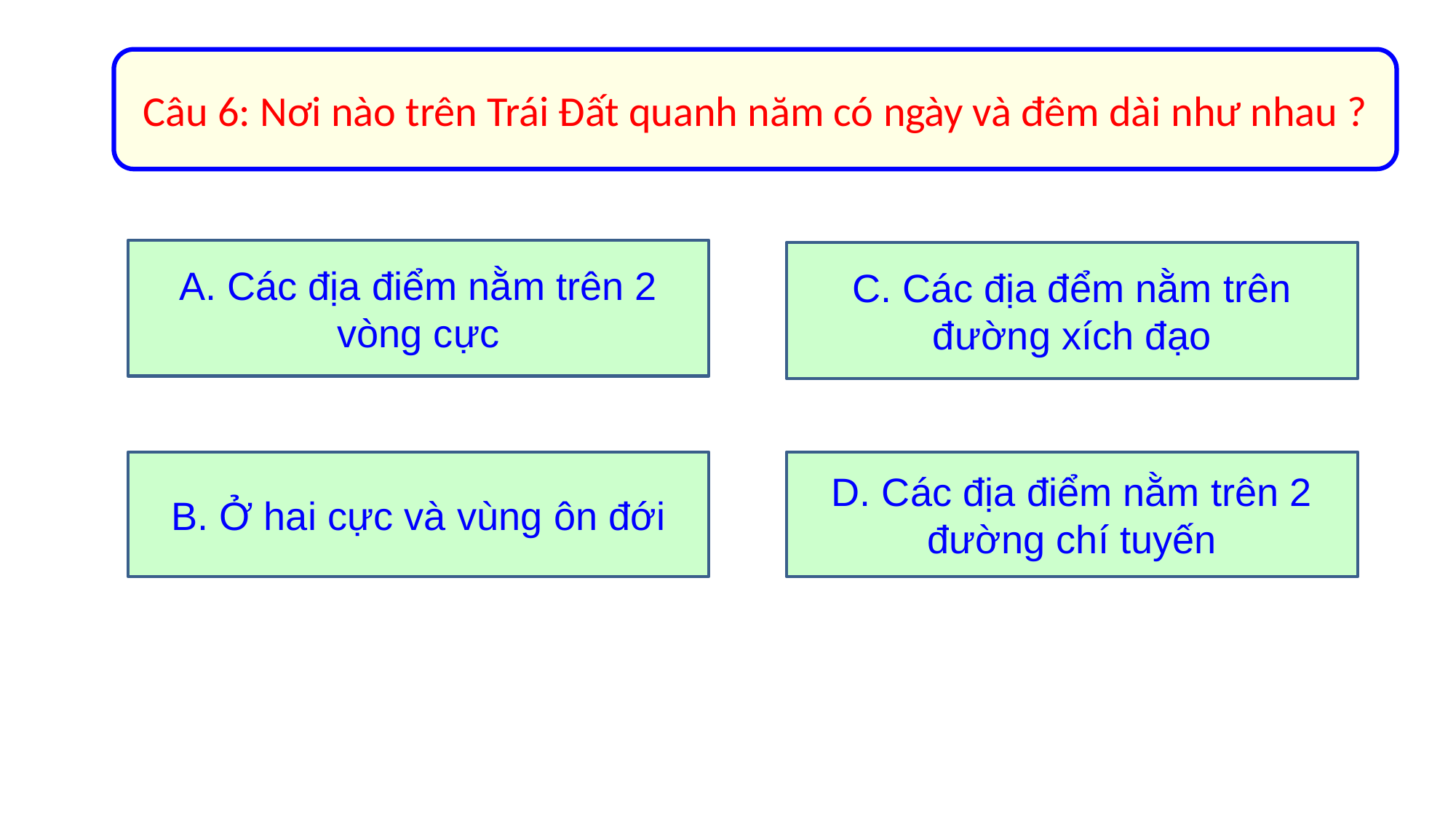

Câu 6: Nơi nào trên Trái Đất quanh năm có ngày và đêm dài như nhau ?
A. Các địa điểm nằm trên 2 vòng cực
C. Các địa đểm nằm trên đường xích đạo
D. Các địa điểm nằm trên 2 đường chí tuyến
B. Ở hai cực và vùng ôn đới